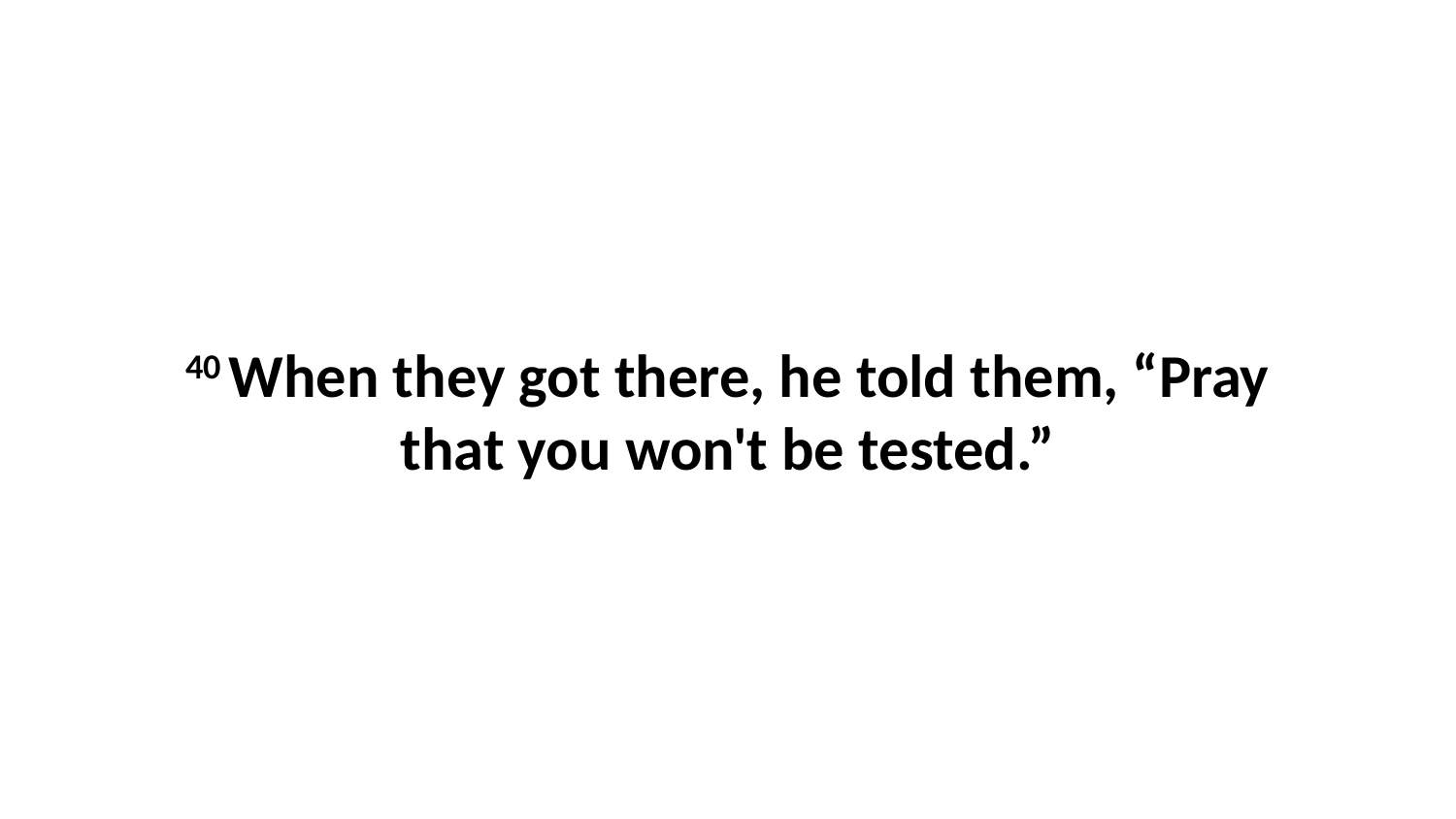

40 When they got there, he told them, “Pray that you won't be tested.”